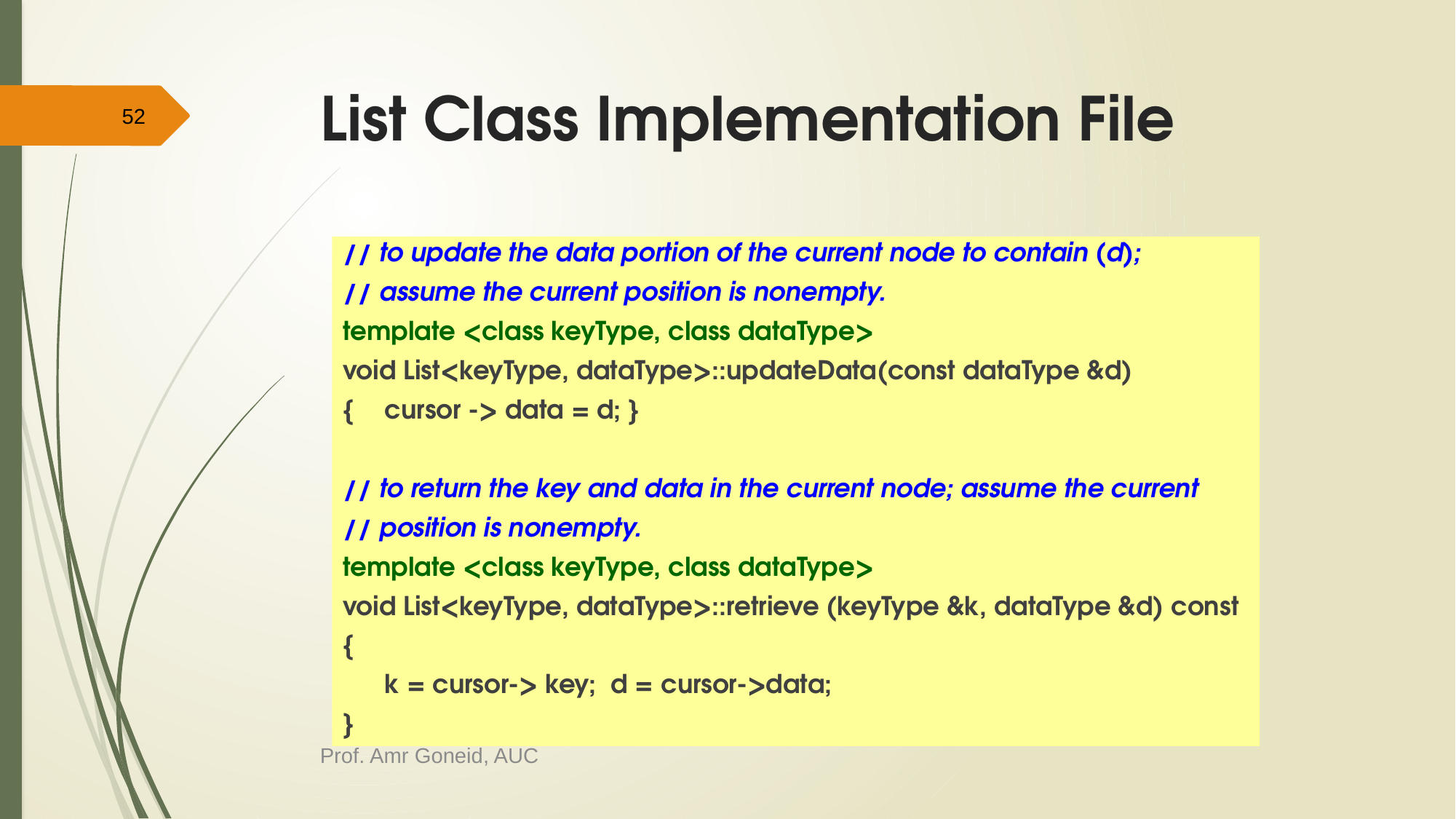

# List Class Implementation File
52
// to update the data portion of the current node to contain (d);
// assume the current position is nonempty.
template <class keyType, class dataType>
void List<keyType, dataType>::updateData(const dataType &d)
{	cursor -> data = d; }

// to return the key and data in the current node; assume the current
// position is nonempty.
template <class keyType, class dataType>
void List<keyType, dataType>::retrieve (keyType &k, dataType &d) const
{
	k = cursor-> key;  d = cursor->data;
}
Prof. Amr Goneid, AUC